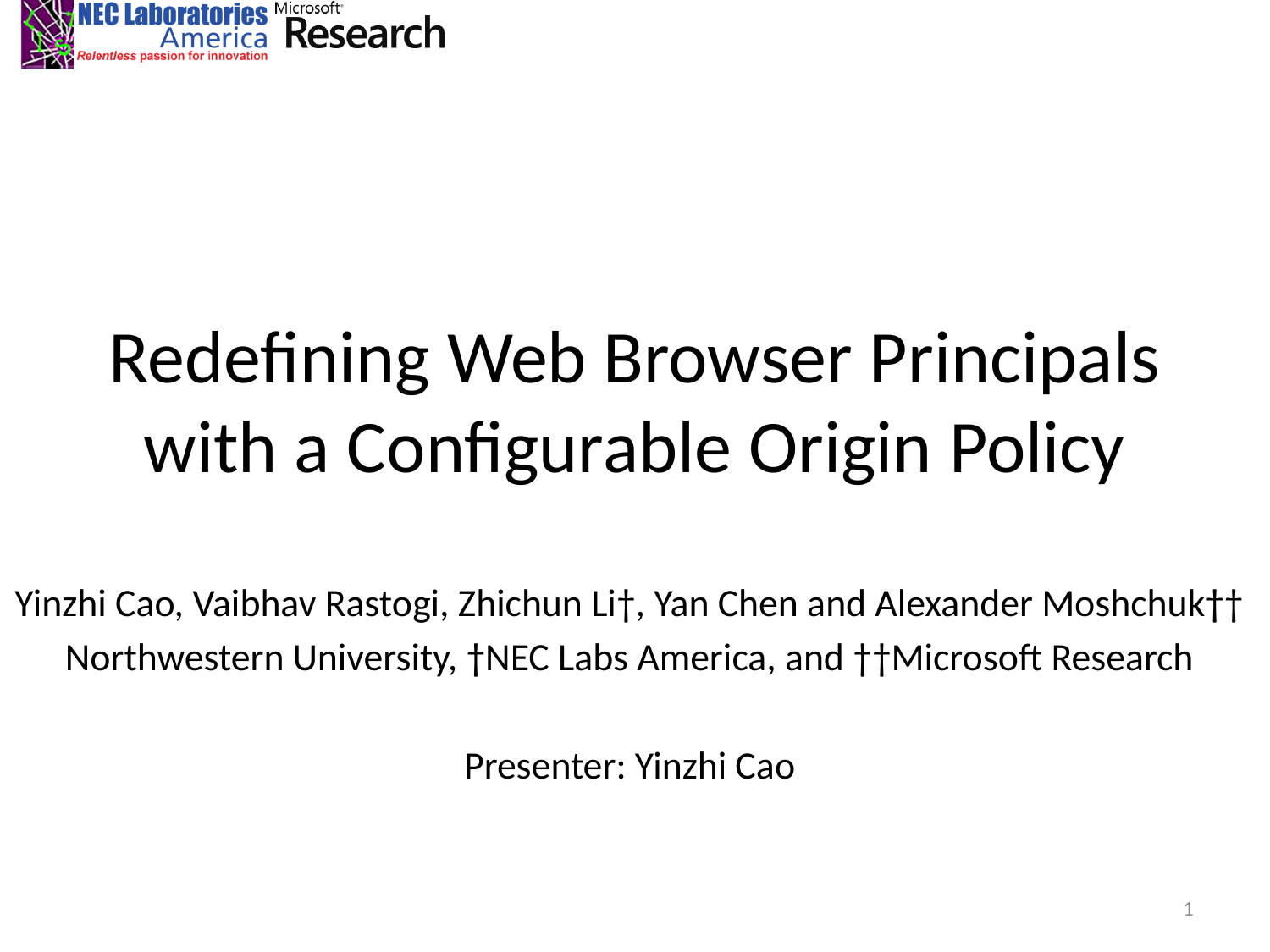

# Redefining Web Browser Principals with a Configurable Origin Policy
Yinzhi Cao, Vaibhav Rastogi, Zhichun Li†, Yan Chen and Alexander Moshchuk††
Northwestern University, †NEC Labs America, and ††Microsoft Research

Presenter: Yinzhi Cao
1